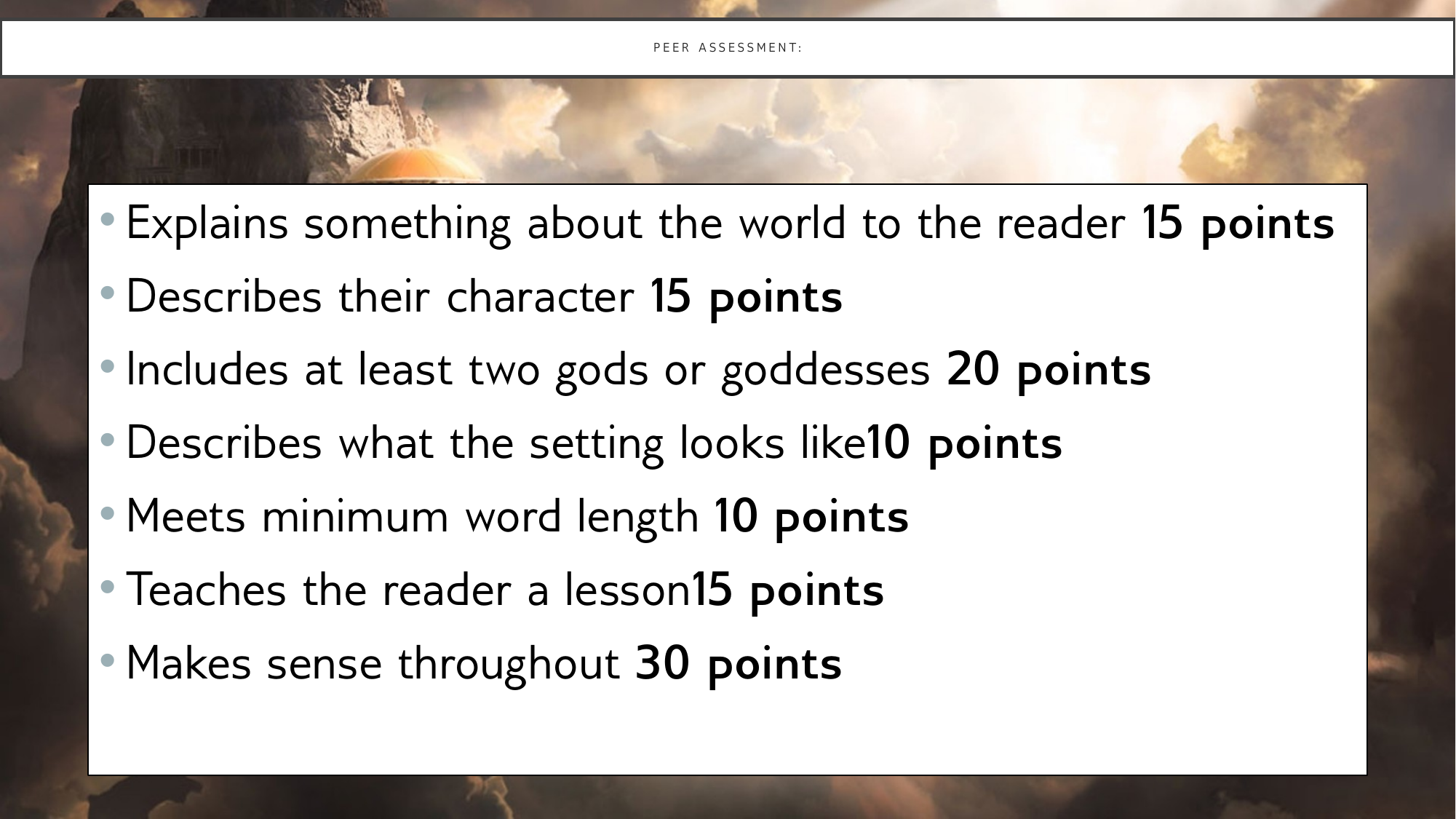

# Peer assessment:
Explains something about the world to the reader 15 points
Describes their character 15 points
Includes at least two gods or goddesses 20 points
Describes what the setting looks like10 points
Meets minimum word length 10 points
Teaches the reader a lesson15 points
Makes sense throughout 30 points